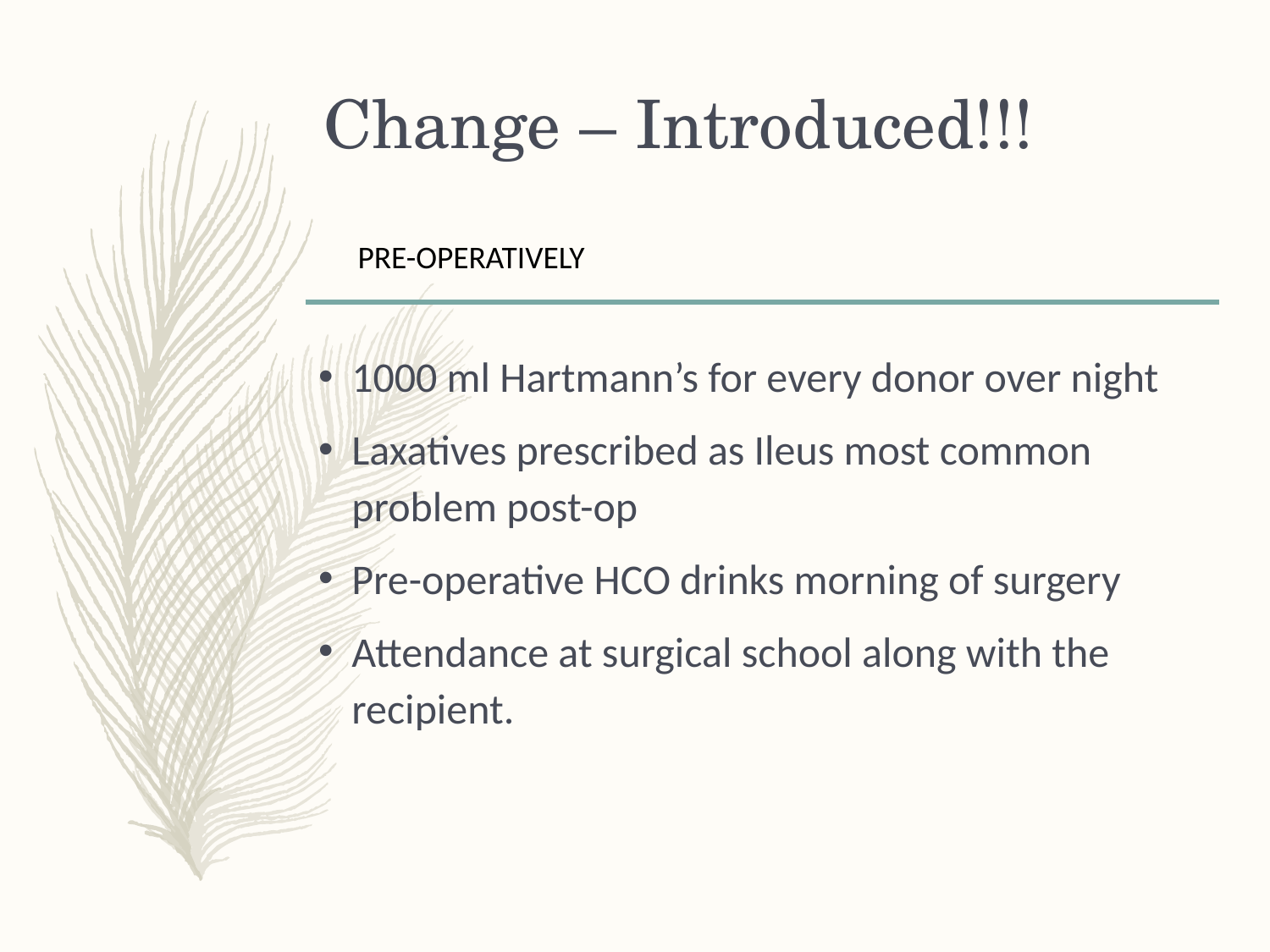

# Change – Introduced!!!
PRE-OPERATIVELY
1000 ml Hartmann’s for every donor over night
Laxatives prescribed as Ileus most common problem post-op
Pre-operative HCO drinks morning of surgery
Attendance at surgical school along with the recipient.